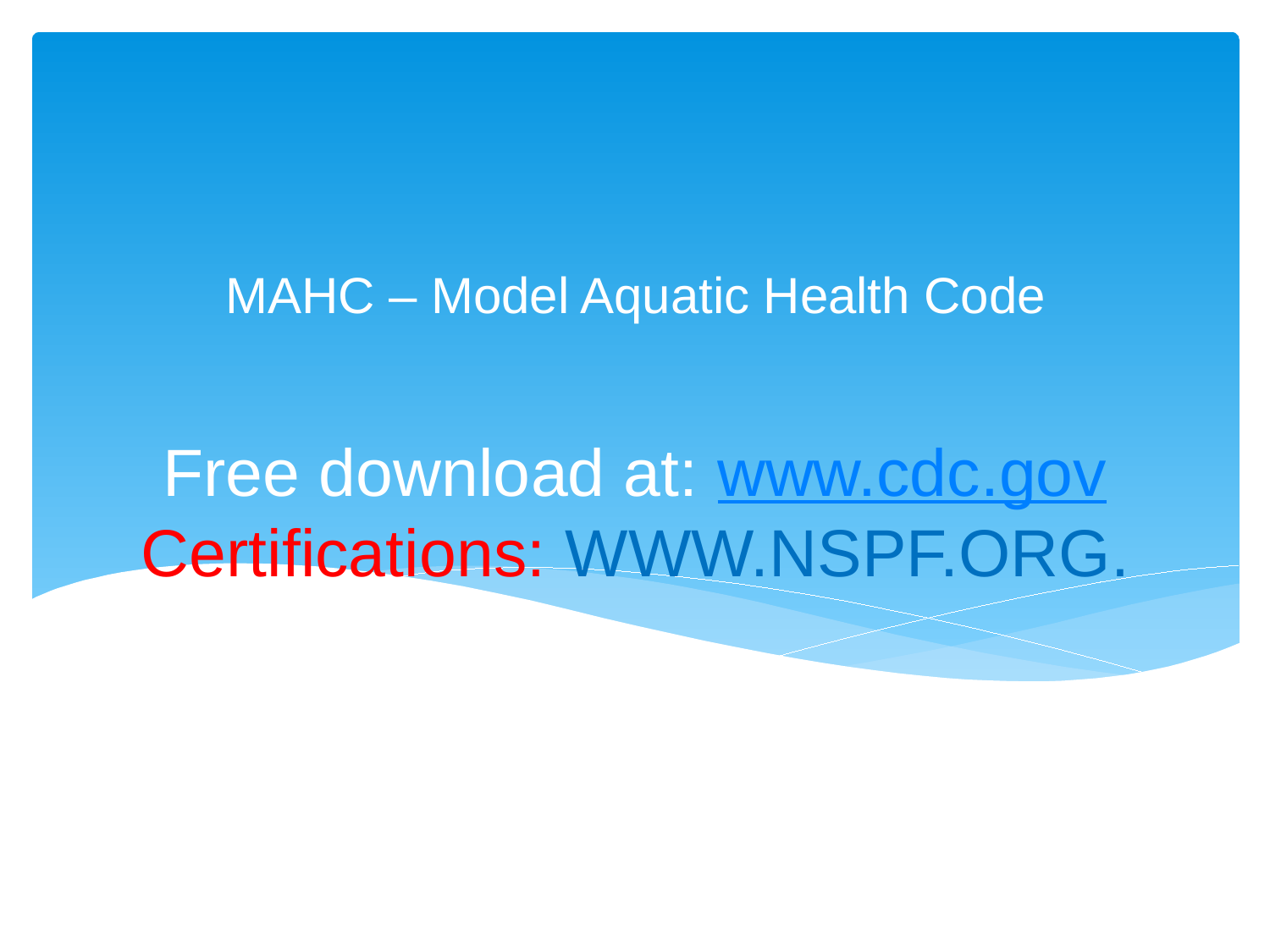

MAHC – Model Aquatic Health Code
# Free download at: www.cdc.gov Certifications: WWW.NSPF.ORG.